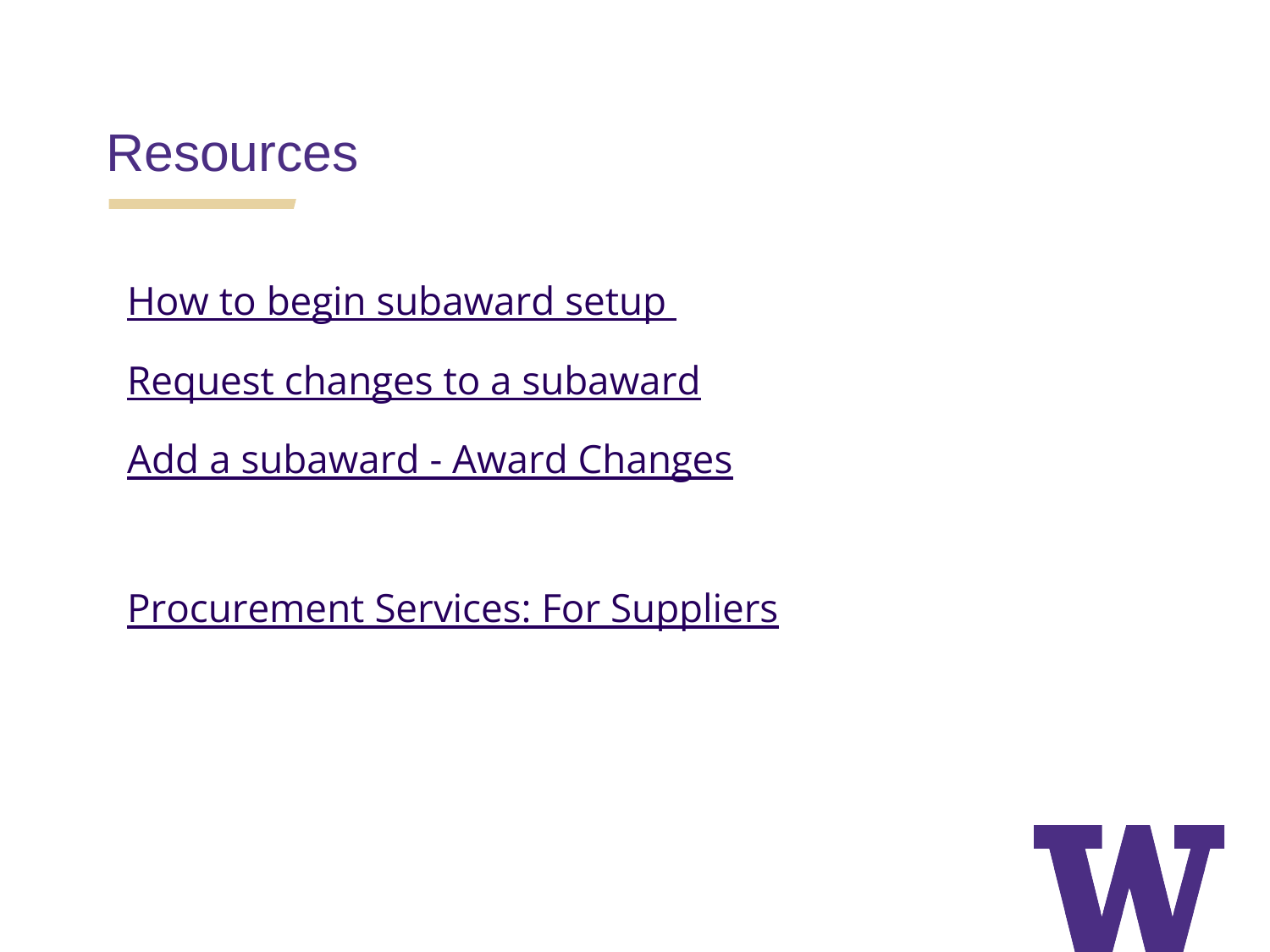

Resources
How to begin subaward setup
Request changes to a subaward
Add a subaward - Award Changes

Procurement Services: For Suppliers